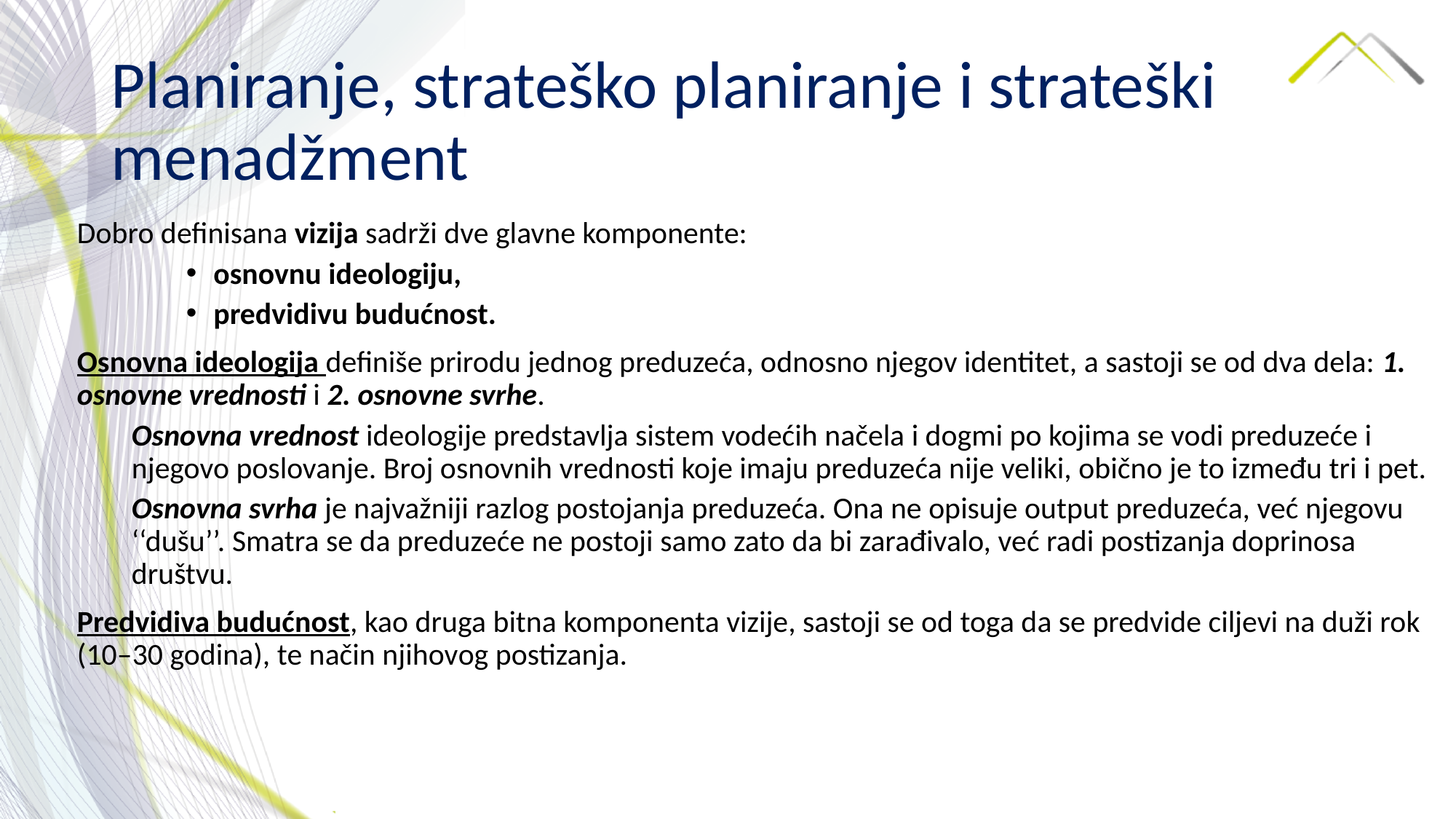

# Planiranje, strateško planiranje i strateški menadžment
Dobro definisana vizija sadrži dve glavne komponente:
osnovnu ideologiju,
predvidivu budućnost.
Osnovna ideologija definiše prirodu jednog preduzeća, odnosno njegov identitet, a sastoji se od dva dela: 1. osnovne vrednosti i 2. osnovne svrhe.
Osnovna vrednost ideologije predstavlja sistem vodećih načela i dogmi po kojima se vodi preduzeće i njegovo poslovanje. Broj osnovnih vrednosti koje imaju preduzeća nije veliki, obično je to između tri i pet.
Osnovna svrha je najvažniji razlog postojanja preduzeća. Ona ne opisuje output preduzeća, već njegovu ‘‘dušu’’. Smatra se da preduzeće ne postoji samo zato da bi zarađivalo, već radi postizanja doprinosa društvu.
Predvidiva budućnost, kao druga bitna komponenta vizije, sastoji se od toga da se predvide ciljevi na duži rok (10–30 godina), te način njihovog postizanja.